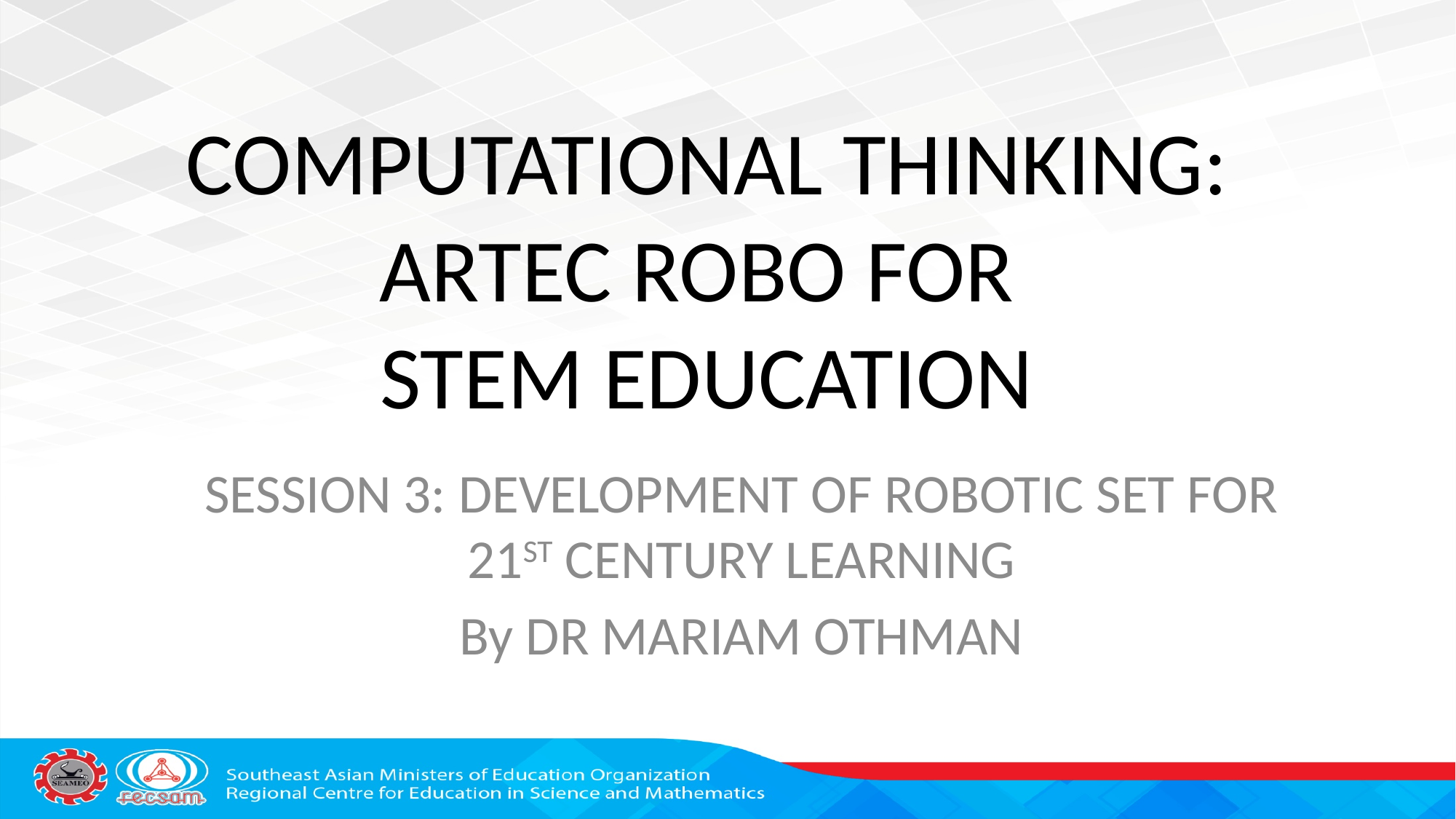

# COMPUTATIONAL THINKING: ARTEC ROBO FOR STEM EDUCATION
SESSION 3: DEVELOPMENT OF ROBOTIC SET FOR 21ST CENTURY LEARNING
By DR MARIAM OTHMAN